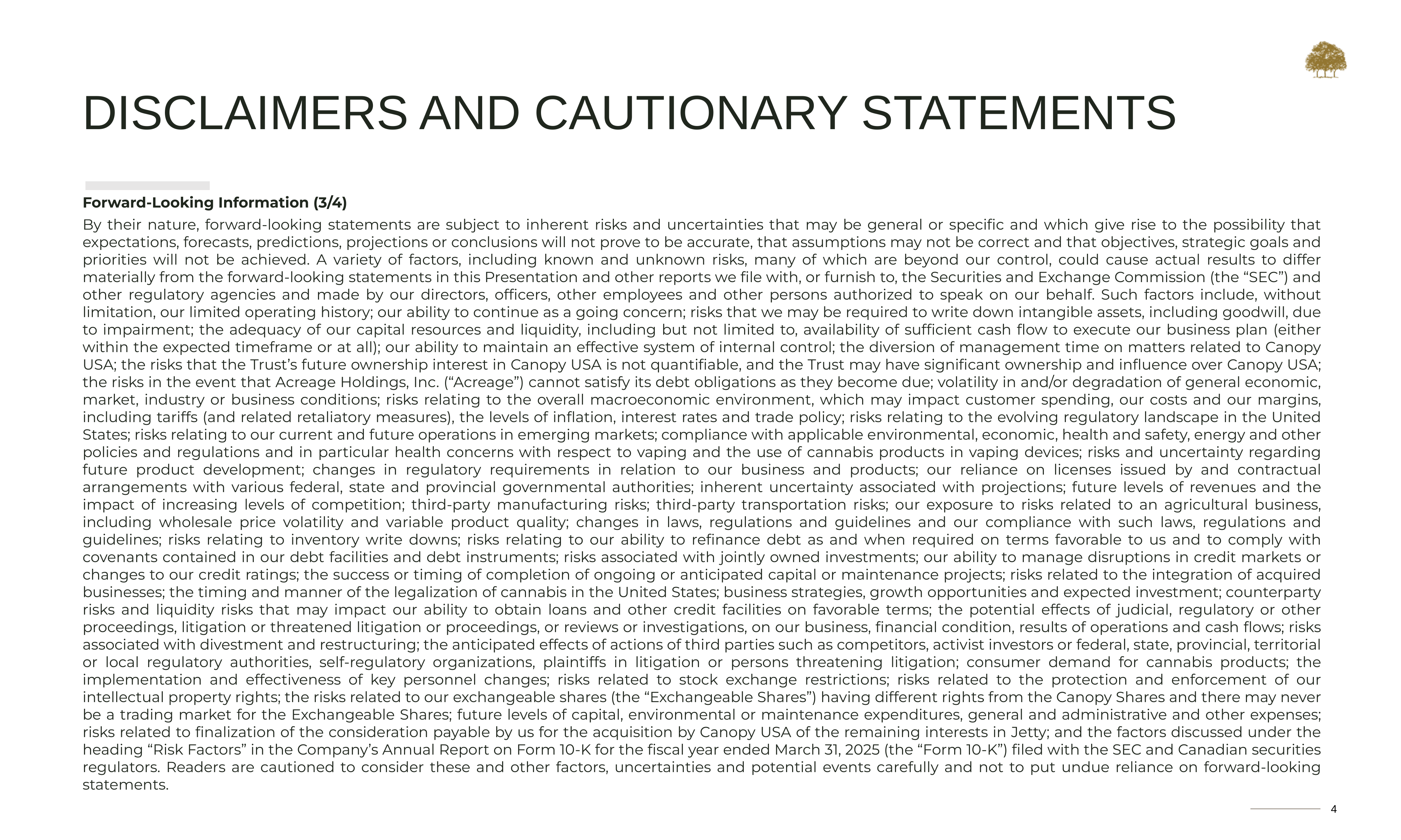

# DISCLAIMERS AND CAUTIONARY STATEMENTS
Forward-Looking Information (3/4)
By their nature, forward-looking statements are subject to inherent risks and uncertainties that may be general or specific and which give rise to the possibility that expectations, forecasts, predictions, projections or conclusions will not prove to be accurate, that assumptions may not be correct and that objectives, strategic goals and priorities will not be achieved. A variety of factors, including known and unknown risks, many of which are beyond our control, could cause actual results to differ materially from the forward-looking statements in this Presentation and other reports we file with, or furnish to, the Securities and Exchange Commission (the “SEC”) and other regulatory agencies and made by our directors, officers, other employees and other persons authorized to speak on our behalf. Such factors include, without limitation, our limited operating history; our ability to continue as a going concern; risks that we may be required to write down intangible assets, including goodwill, due to impairment; the adequacy of our capital resources and liquidity, including but not limited to, availability of sufficient cash flow to execute our business plan (either within the expected timeframe or at all); our ability to maintain an effective system of internal control; the diversion of management time on matters related to Canopy USA; the risks that the Trust’s future ownership interest in Canopy USA is not quantifiable, and the Trust may have significant ownership and influence over Canopy USA; the risks in the event that Acreage Holdings, Inc. (“Acreage”) cannot satisfy its debt obligations as they become due; volatility in and/or degradation of general economic, market, industry or business conditions; risks relating to the overall macroeconomic environment, which may impact customer spending, our costs and our margins, including tariffs (and related retaliatory measures), the levels of inflation, interest rates and trade policy; risks relating to the evolving regulatory landscape in the United States; risks relating to our current and future operations in emerging markets; compliance with applicable environmental, economic, health and safety, energy and other policies and regulations and in particular health concerns with respect to vaping and the use of cannabis products in vaping devices; risks and uncertainty regarding future product development; changes in regulatory requirements in relation to our business and products; our reliance on licenses issued by and contractual arrangements with various federal, state and provincial governmental authorities; inherent uncertainty associated with projections; future levels of revenues and the impact of increasing levels of competition; third-party manufacturing risks; third-party transportation risks; our exposure to risks related to an agricultural business, including wholesale price volatility and variable product quality; changes in laws, regulations and guidelines and our compliance with such laws, regulations and guidelines; risks relating to inventory write downs; risks relating to our ability to refinance debt as and when required on terms favorable to us and to comply with covenants contained in our debt facilities and debt instruments; risks associated with jointly owned investments; our ability to manage disruptions in credit markets or changes to our credit ratings; the success or timing of completion of ongoing or anticipated capital or maintenance projects; risks related to the integration of acquired businesses; the timing and manner of the legalization of cannabis in the United States; business strategies, growth opportunities and expected investment; counterparty risks and liquidity risks that may impact our ability to obtain loans and other credit facilities on favorable terms; the potential effects of judicial, regulatory or other proceedings, litigation or threatened litigation or proceedings, or reviews or investigations, on our business, financial condition, results of operations and cash flows; risks associated with divestment and restructuring; the anticipated effects of actions of third parties such as competitors, activist investors or federal, state, provincial, territorial or local regulatory authorities, self-regulatory organizations, plaintiffs in litigation or persons threatening litigation; consumer demand for cannabis products; the implementation and effectiveness of key personnel changes; risks related to stock exchange restrictions; risks related to the protection and enforcement of our intellectual property rights; the risks related to our exchangeable shares (the “Exchangeable Shares”) having different rights from the Canopy Shares and there may never be a trading market for the Exchangeable Shares; future levels of capital, environmental or maintenance expenditures, general and administrative and other expenses; risks related to finalization of the consideration payable by us for the acquisition by Canopy USA of the remaining interests in Jetty; and the factors discussed under the heading “Risk Factors” in the Company’s Annual Report on Form 10-K for the fiscal year ended March 31, 2025 (the “Form 10-K”) filed with the SEC and Canadian securities regulators. Readers are cautioned to consider these and other factors, uncertainties and potential events carefully and not to put undue reliance on forward-looking statements.